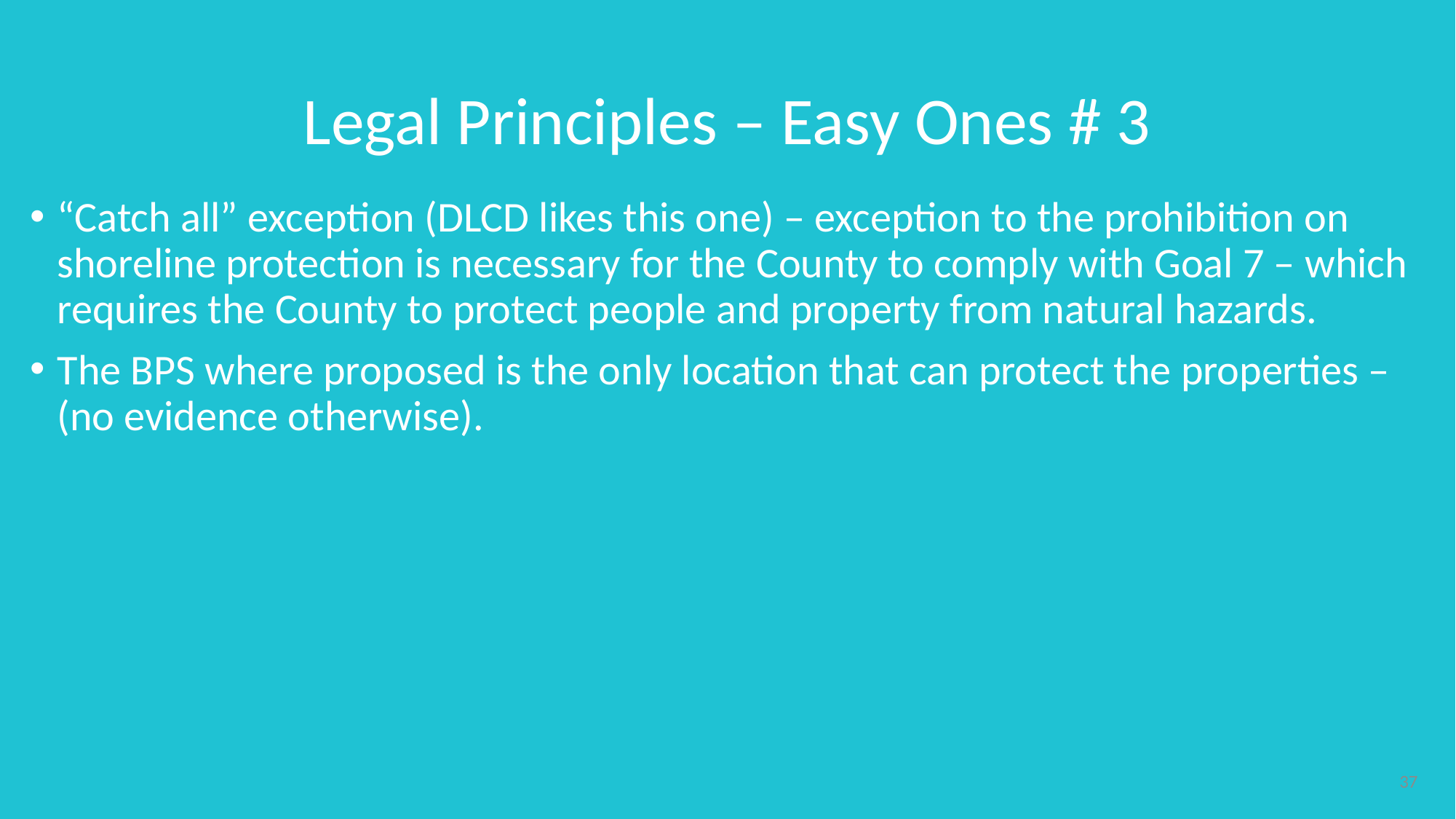

# Legal Principles – Easy Ones # 3
“Catch all” exception (DLCD likes this one) – exception to the prohibition on shoreline protection is necessary for the County to comply with Goal 7 – which requires the County to protect people and property from natural hazards.
The BPS where proposed is the only location that can protect the properties – (no evidence otherwise).

37